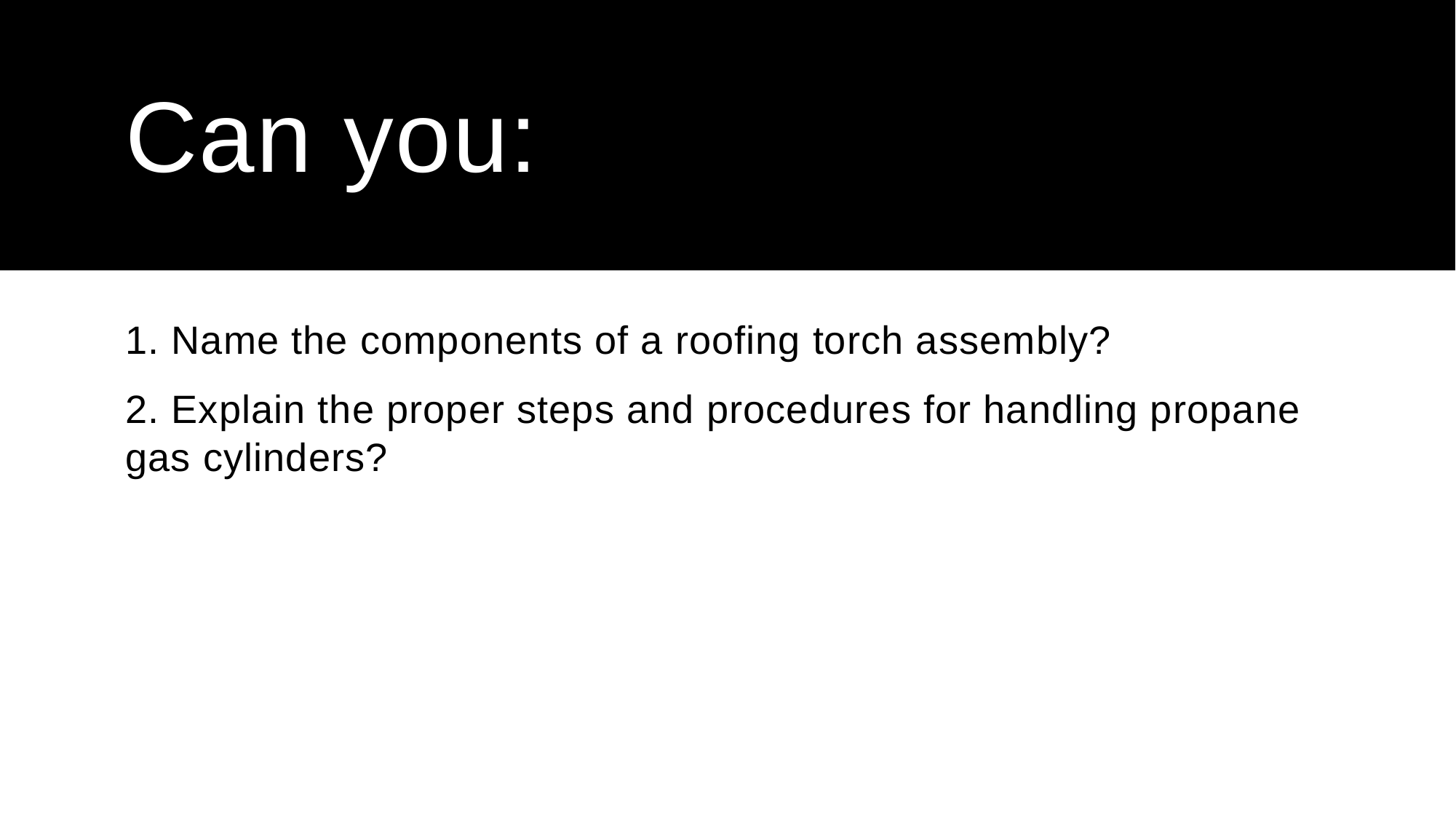

# Can you:
1. Name the components of a roofing torch assembly?
2. Explain the proper steps and procedures for handling propane gas cylinders?